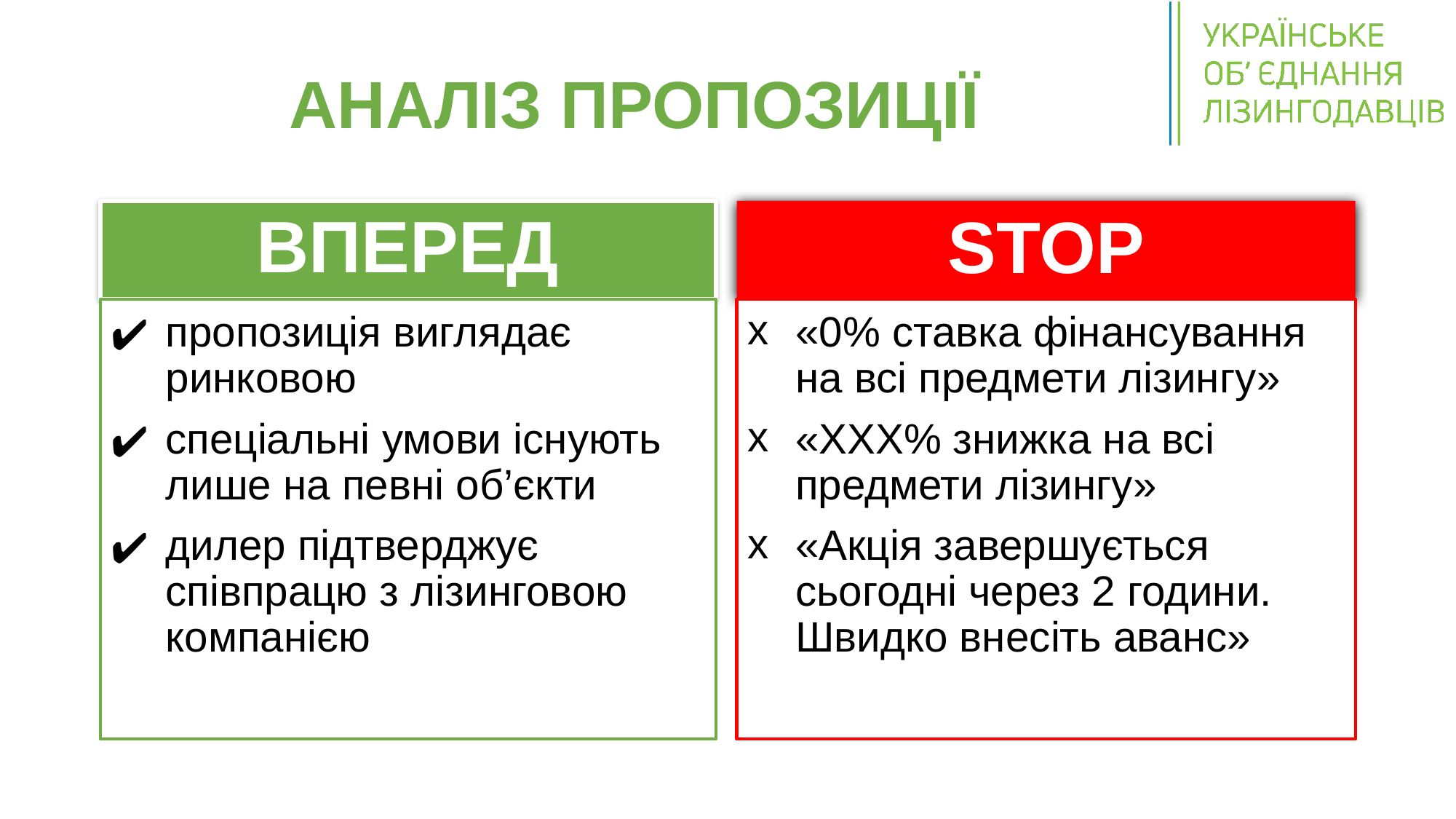

# АНАЛІЗ ПРОПОЗИЦІЇ
ВПЕРЕД
STOP
пропозиція виглядає ринковою
спеціальні умови існують лише на певні об’єкти
дилер підтверджує співпрацю з лізинговою компанією
«0% ставка фінансування на всі предмети лізингу»
«ХХХ% знижка на всі предмети лізингу»
«Акція завершується сьогодні через 2 години. Швидко внесіть аванс»